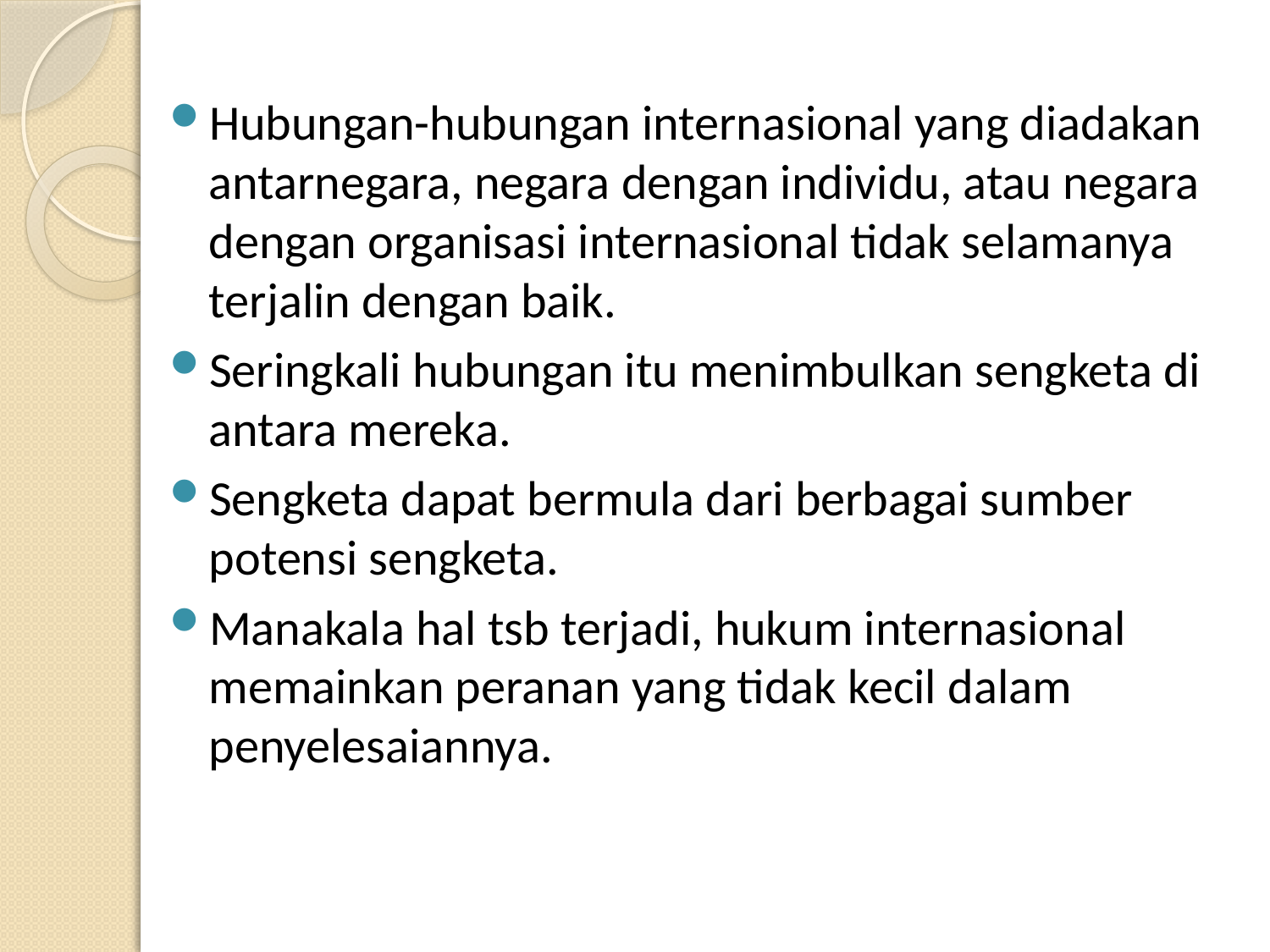

Hubungan-hubungan internasional yang diadakan antarnegara, negara dengan individu, atau negara dengan organisasi internasional tidak selamanya terjalin dengan baik.
Seringkali hubungan itu menimbulkan sengketa di antara mereka.
Sengketa dapat bermula dari berbagai sumber potensi sengketa.
Manakala hal tsb terjadi, hukum internasional memainkan peranan yang tidak kecil dalam penyelesaiannya.